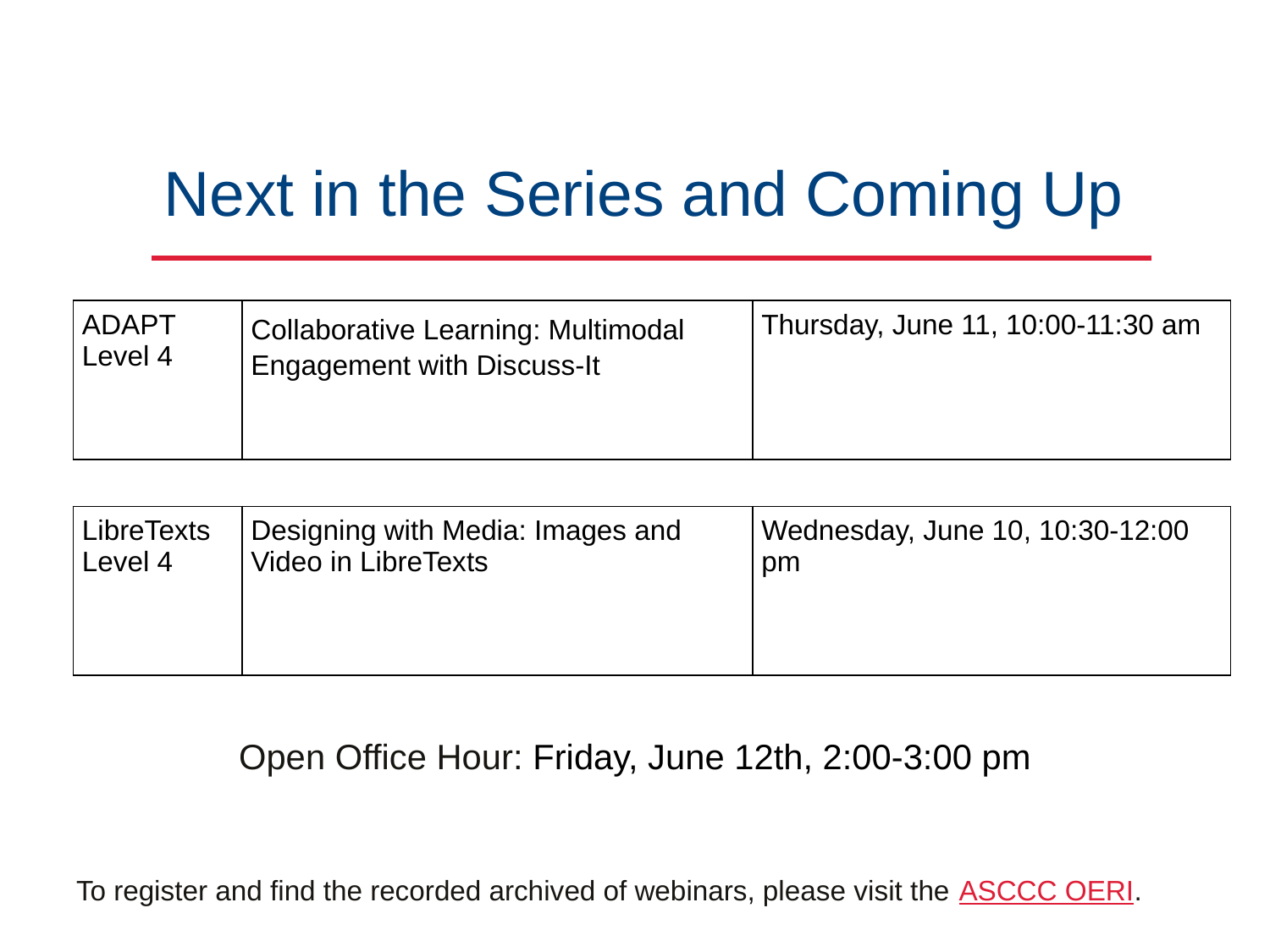

# Next in the Series and Coming Up
| ADAPT Level 4 | Collaborative Learning: Multimodal Engagement with Discuss-It | Thursday, June 11, 10:00-11:30 am |
| --- | --- | --- |
| LibreTexts Level 4 | Designing with Media: Images and Video in LibreTexts | Wednesday, June 10, 10:30-12:00 pm |
| --- | --- | --- |
Open Office Hour: Friday, June 12th, 2:00-3:00 pm
To register and find the recorded archived of webinars, please visit the ASCCC OERI.